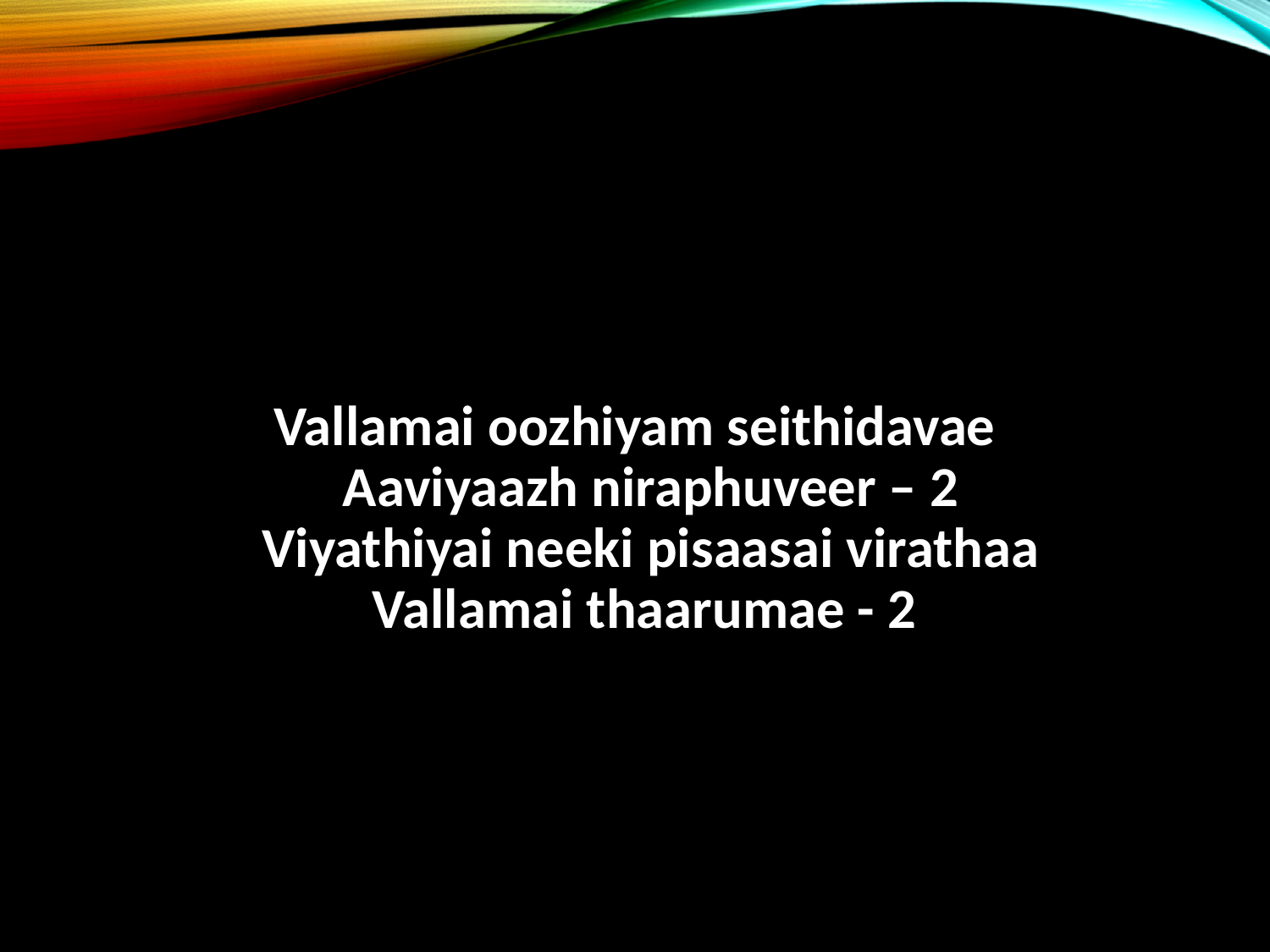

#

Vallamai oozhiyam seithidavae
Aaviyaazh niraphuveer – 2
Viyathiyai neeki pisaasai virathaa
Vallamai thaarumae - 2